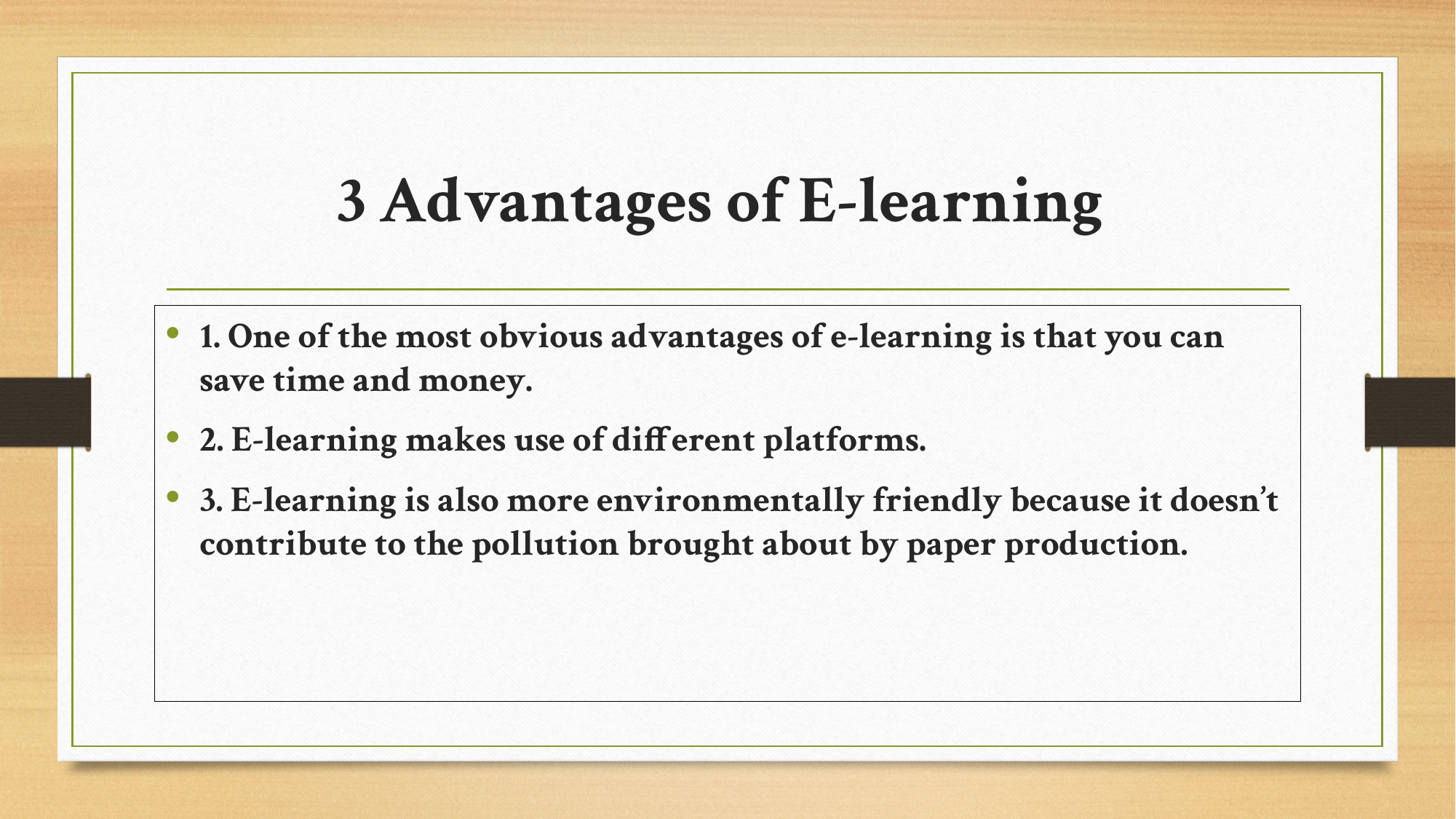

# 3 Advantages of E-learning
1. One of the most obvious advantages of e-learning is that you can save time and money.
2. E-learning makes use of different platforms.
3. E-learning is also more environmentally friendly because it doesn’t contribute to the pollution brought about by paper production.